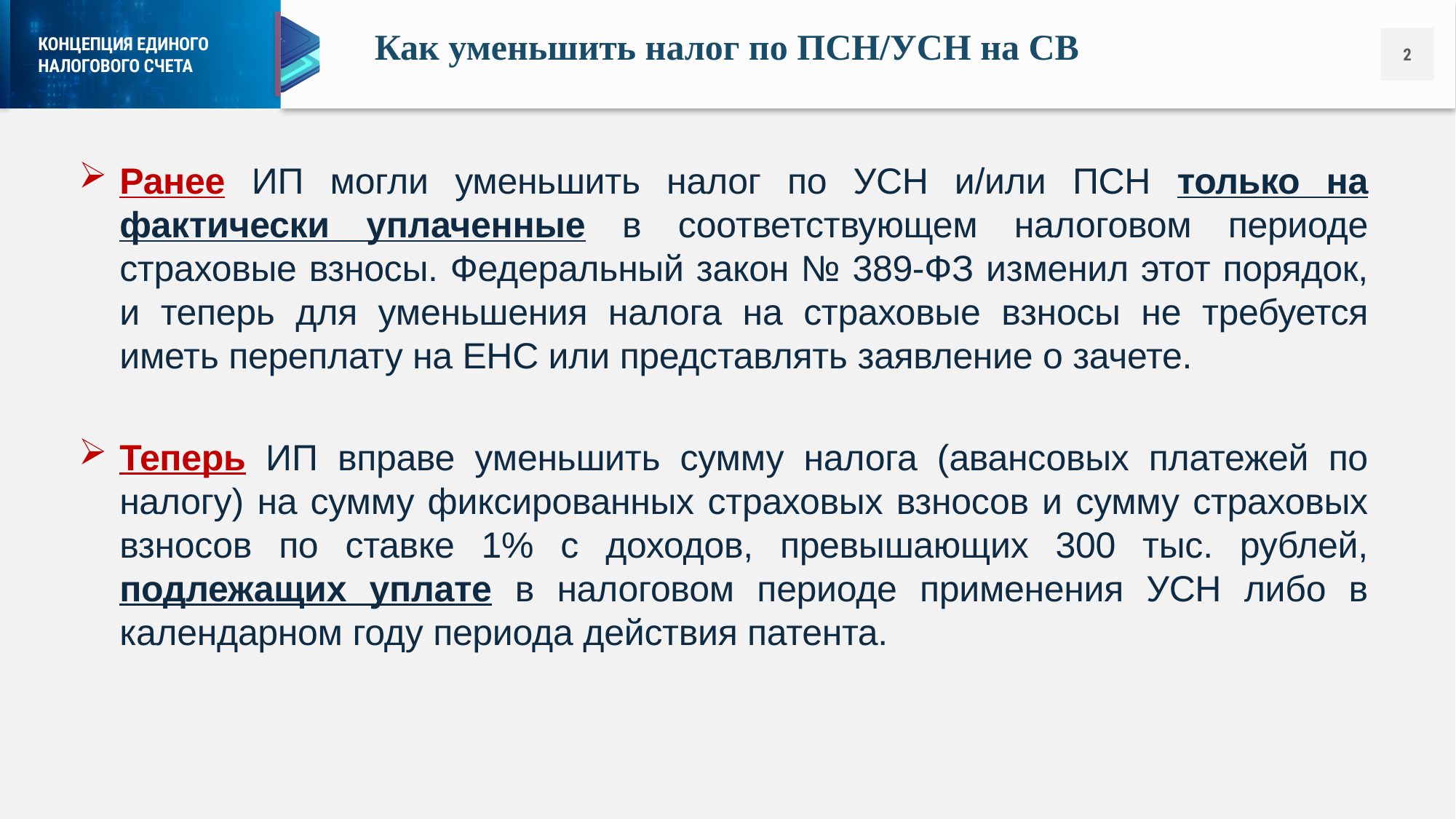

Как уменьшить налог по ПСН/УСН на СВ
Ранее ИП могли уменьшить налог по УСН и/или ПСН только на фактически уплаченные в соответствующем налоговом периоде страховые взносы. Федеральный закон № 389-ФЗ изменил этот порядок, и теперь для уменьшения налога на страховые взносы не требуется иметь переплату на ЕНС или представлять заявление о зачете.

Теперь ИП вправе уменьшить сумму налога (авансовых платежей по налогу) на сумму фиксированных страховых взносов и сумму страховых взносов по ставке 1% с доходов, превышающих 300 тыс. рублей, подлежащих уплате в налоговом периоде применения УСН либо в календарном году периода действия патента.